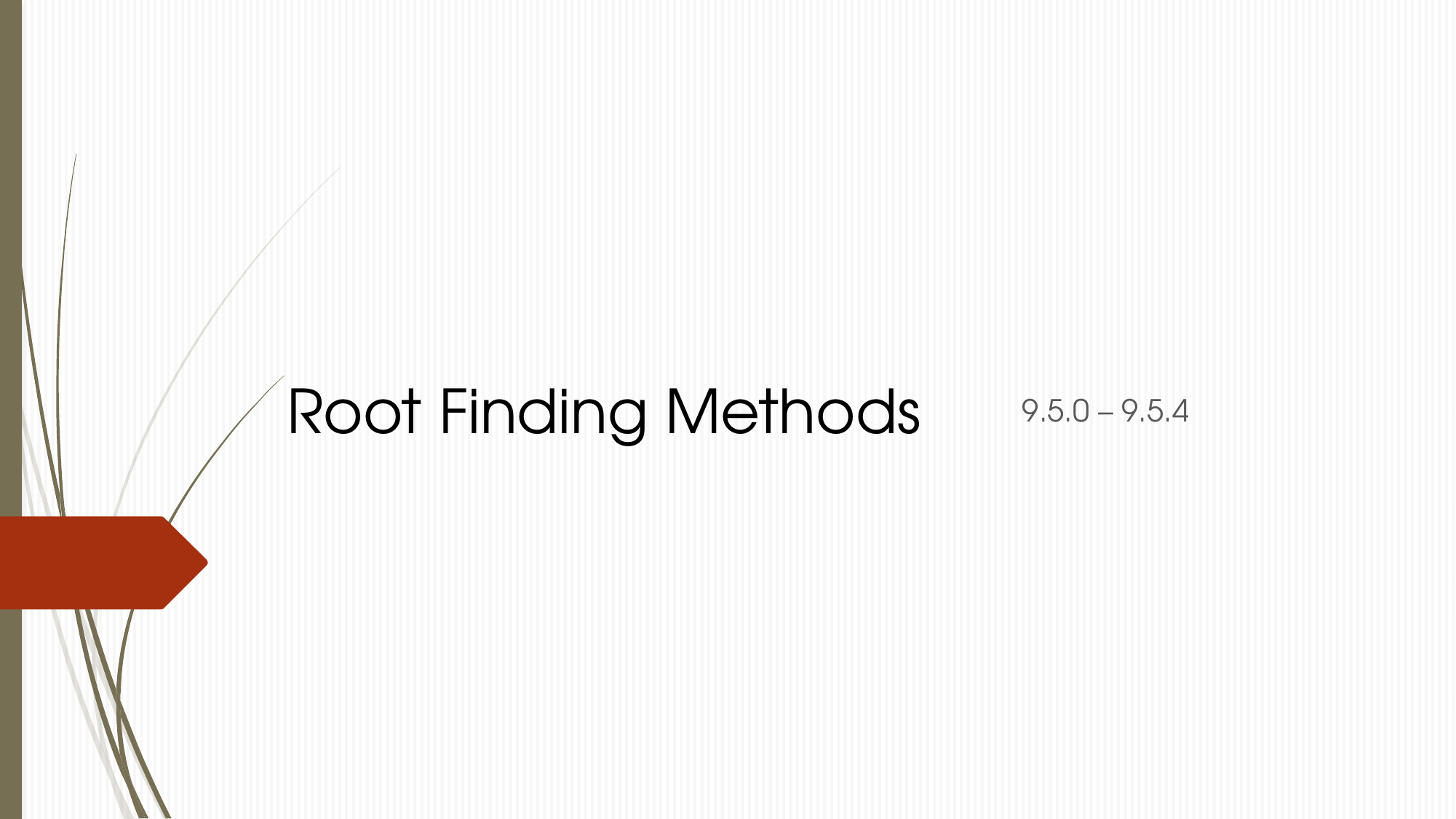

# Root Finding Methods
9.5.0 – 9.5.4